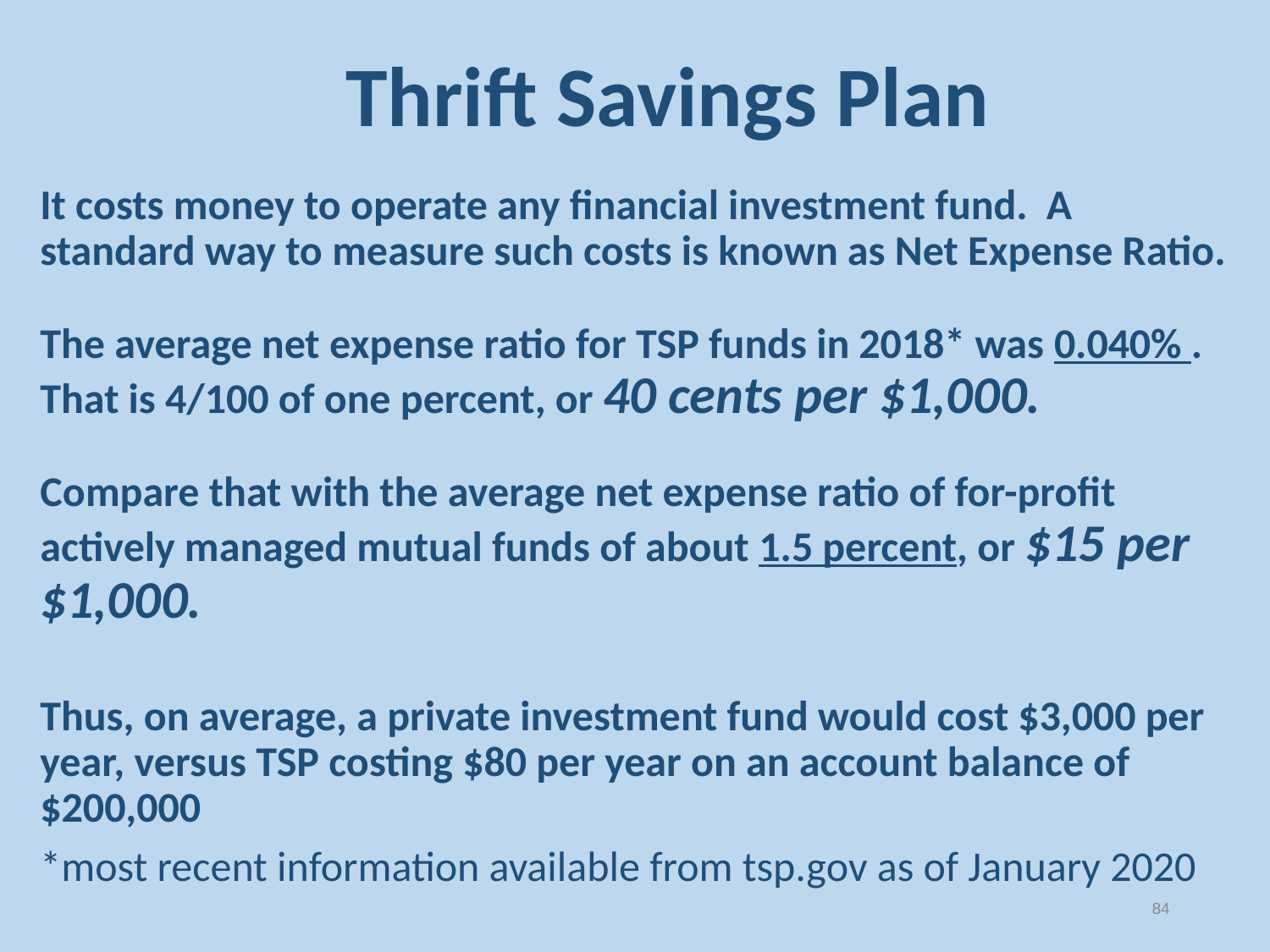

Thrift Savings Plan
It costs money to operate any financial investment fund.  A standard way to measure such costs is known as Net Expense Ratio.

The average net expense ratio for TSP funds in 2018* was 0.040% . That is 4/100 of one percent, or 40 cents per $1,000.

Compare that with the average net expense ratio of for-profit actively managed mutual funds of about 1.5 percent, or $15 per $1,000.

Thus, on average, a private investment fund would cost $3,000 per year, versus TSP costing $80 per year on an account balance of $200,000
*most recent information available from tsp.gov as of January 2020

84